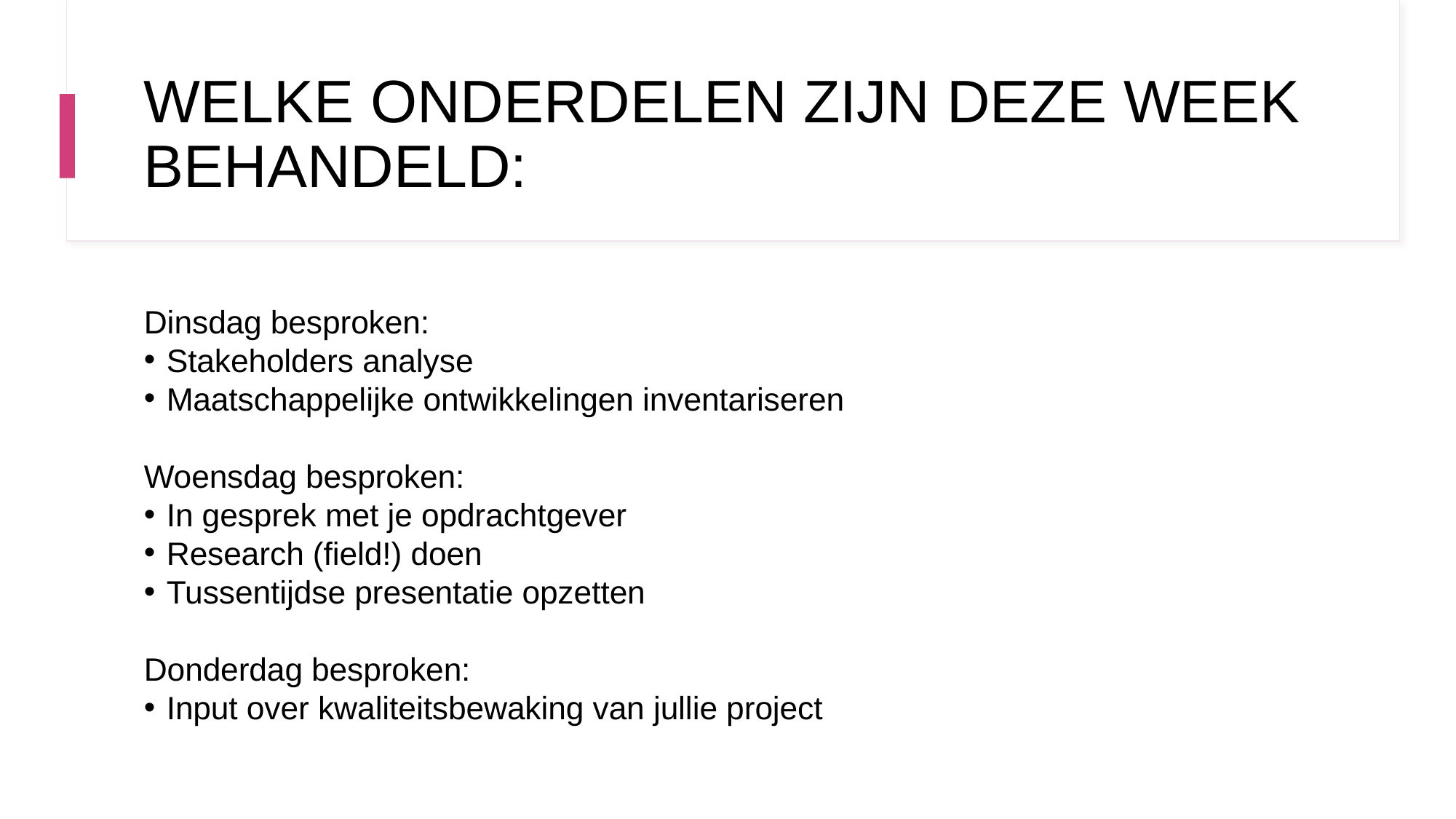

# WELKE ONDERDELEN ZIJN DEZE WEEK BEHANDELD:
Dinsdag besproken:
Stakeholders analyse
Maatschappelijke ontwikkelingen inventariseren

Woensdag besproken:
In gesprek met je opdrachtgever
Research (field!) doen
Tussentijdse presentatie opzetten

Donderdag besproken:
Input over kwaliteitsbewaking van jullie project